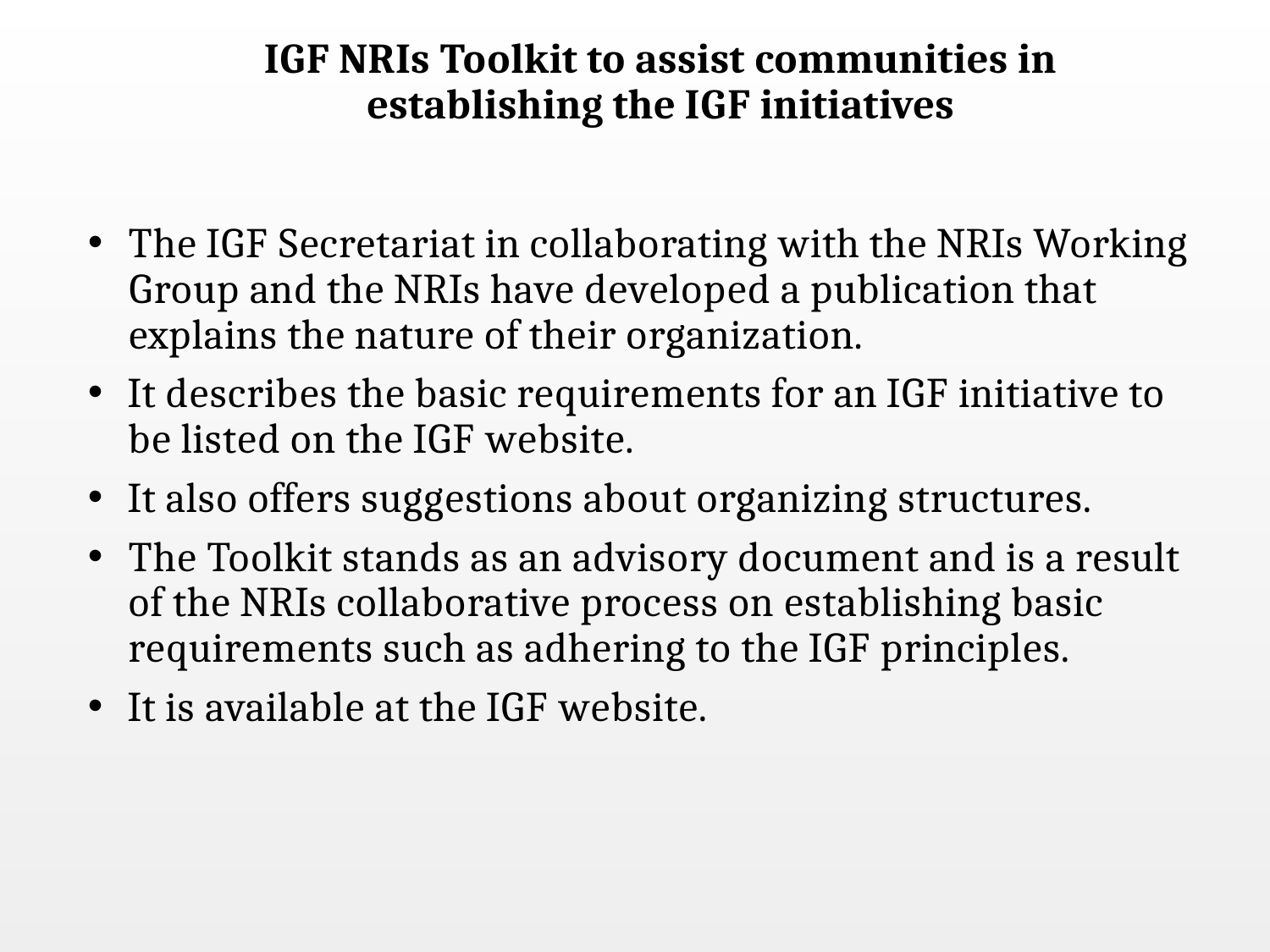

# IGF NRIs Toolkit to assist communities in establishing the IGF initiatives
The IGF Secretariat in collaborating with the NRIs Working Group and the NRIs have developed a publication that explains the nature of their organization.
It describes the basic requirements for an IGF initiative to be listed on the IGF website.
It also offers suggestions about organizing structures.
The Toolkit stands as an advisory document and is a result of the NRIs collaborative process on establishing basic requirements such as adhering to the IGF principles.
It is available at the IGF website.